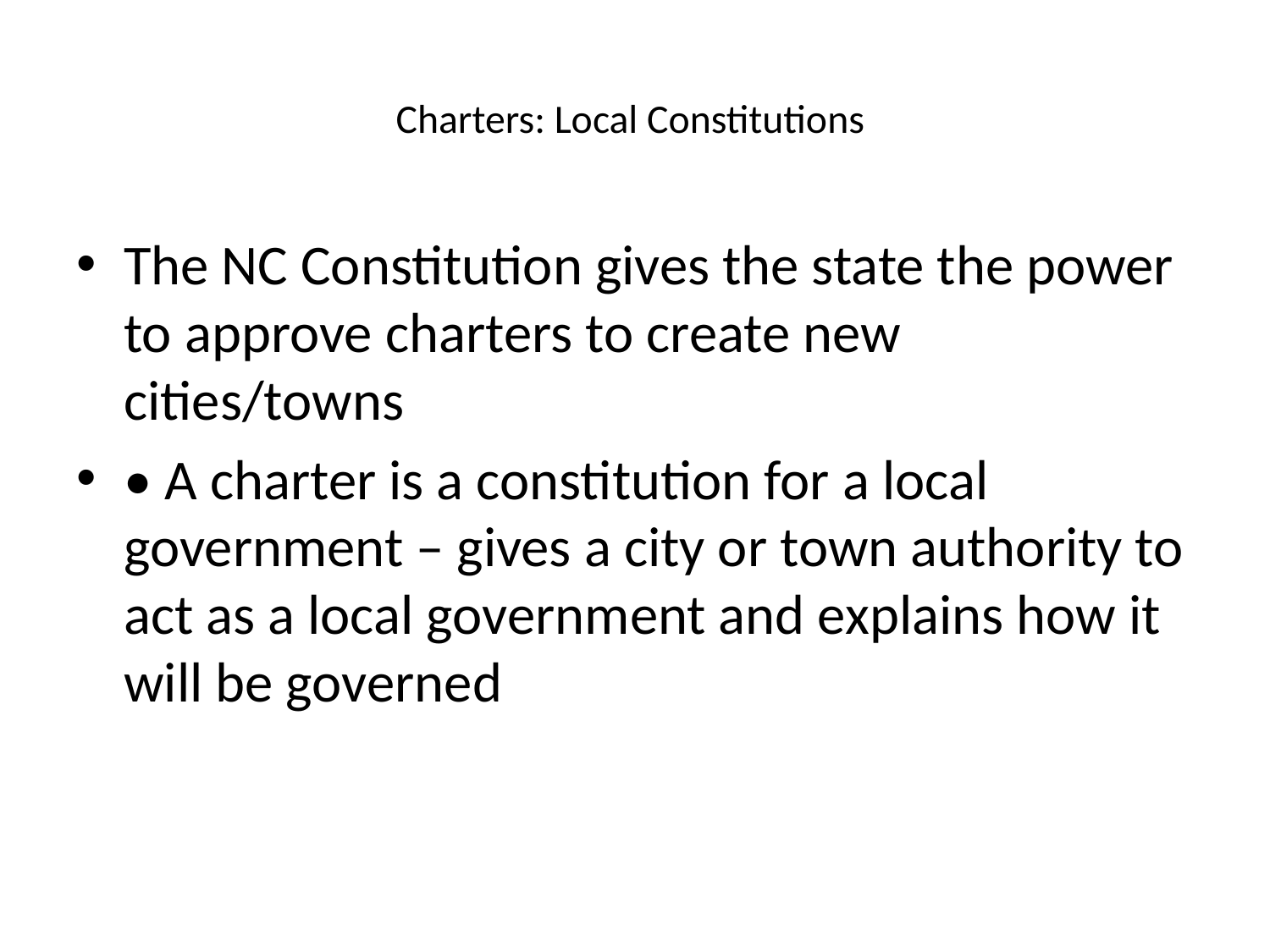

# Charters: Local Constitutions
The NC Constitution gives the state the power to approve charters to create new cities/towns
• A charter is a constitution for a local government – gives a city or town authority to act as a local government and explains how it will be governed